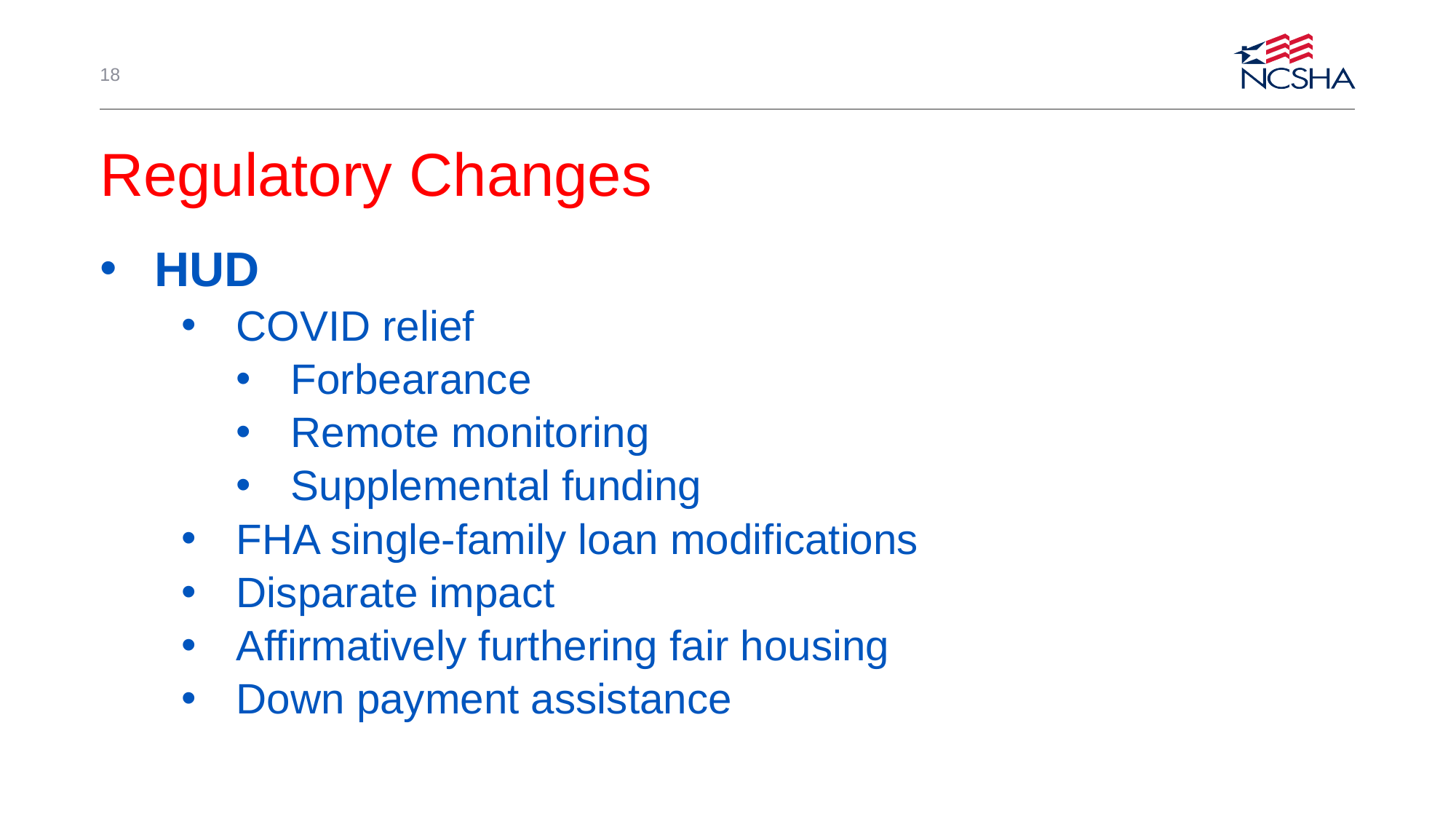

18
# Regulatory Changes
HUD
COVID relief
Forbearance
Remote monitoring
Supplemental funding
FHA single-family loan modifications
Disparate impact
Affirmatively furthering fair housing
Down payment assistance